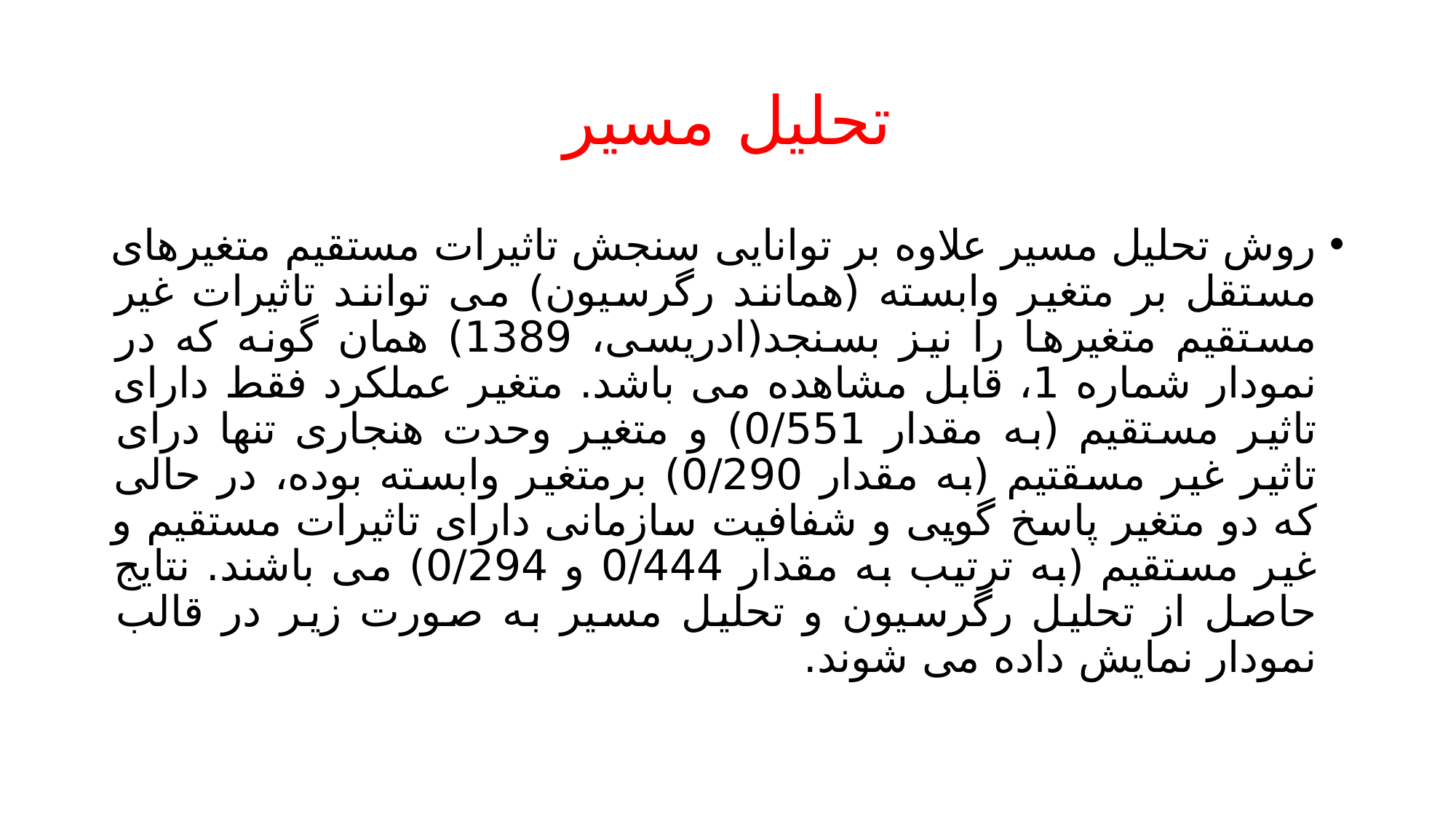

# تحلیل مسیر
روش تحلیل مسیر علاوه بر توانایی سنجش تاثیرات مستقیم متغیرهای مستقل بر متغیر وابسته (همانند رگرسیون) می توانند تاثیرات غیر مستقیم متغیرها را نیز بسنجد(ادریسی، 1389) همان گونه که در نمودار شماره 1، قابل مشاهده می باشد. متغیر عملکرد فقط دارای تاثیر مستقیم (به مقدار 0/551) و متغیر وحدت هنجاری تنها درای تاثیر غیر مسقتیم (به مقدار 0/290) برمتغیر وابسته بوده، در حالی که دو متغیر پاسخ گویی و شفافیت سازمانی دارای تاثیرات مستقیم و غیر مستقیم (به ترتیب به مقدار 0/444 و 0/294) می باشند. نتایج حاصل از تحلیل رگرسیون و تحلیل مسیر به صورت زیر در قالب نمودار نمایش داده می شوند.